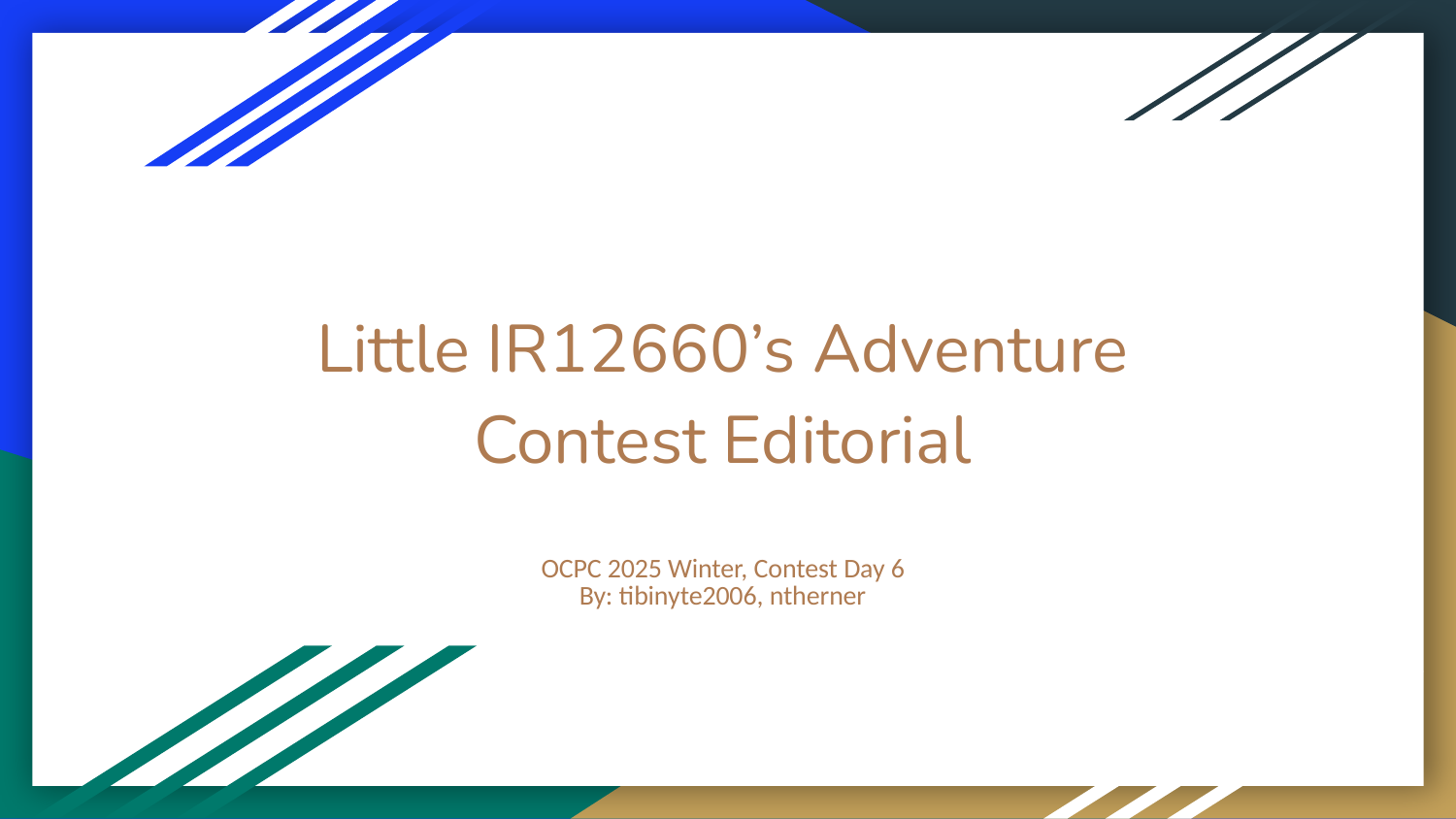

# Little IR12660’s Adventure
Contest Editorial

OCPC 2025 Winter, Contest Day 6
By: tibinyte2006, ntherner